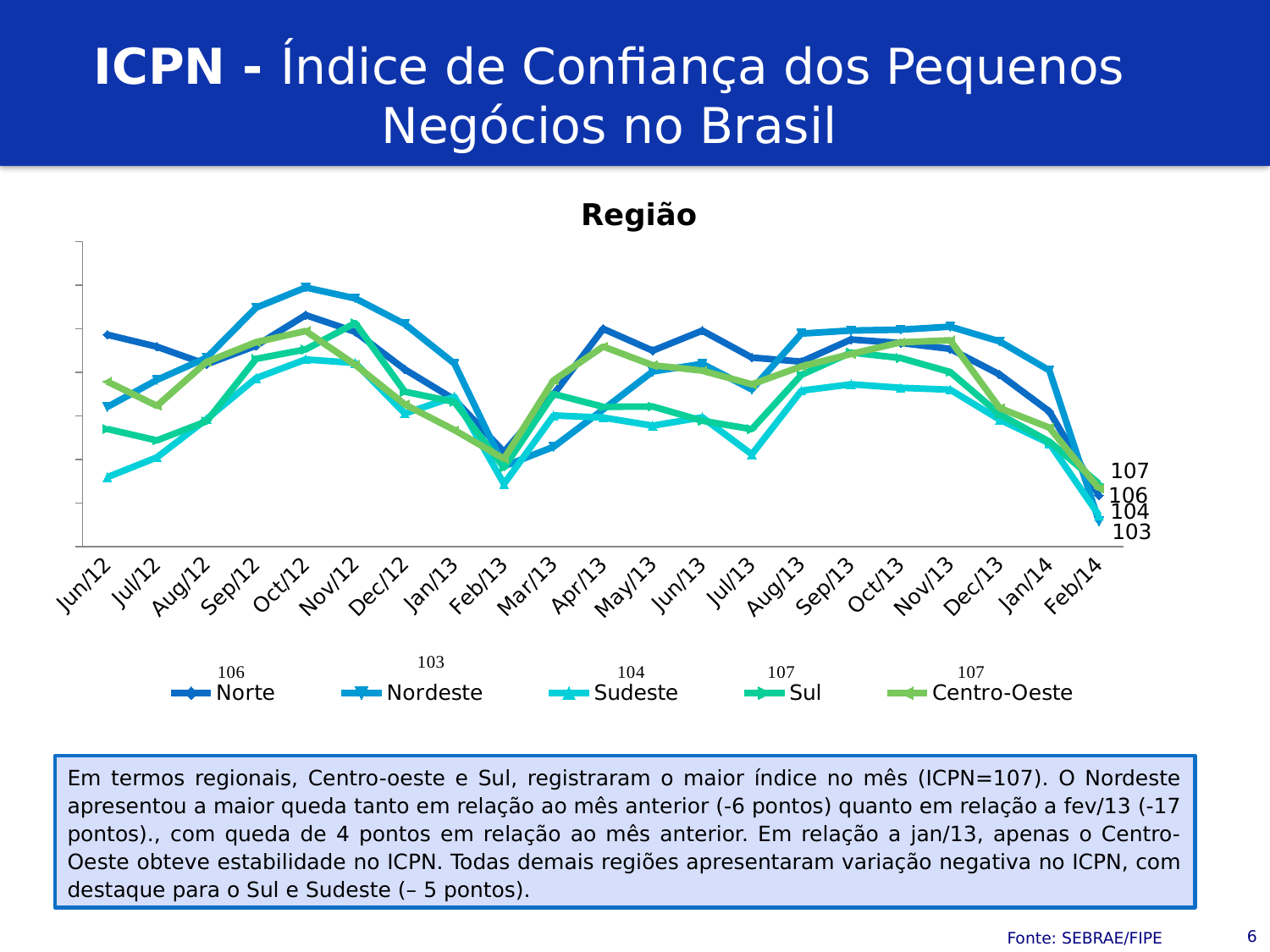

# ICPN - Índice de Confiança dos Pequenos Negócios no Brasil
Região

### Chart

| Category | Norte | Nordeste | Sudeste | Sul | Centro-Oeste |
|---|---|---|---|---|---|
| 41061 | 124.31245999999999 | 116.035375 | 107.97018 | 113.5002775 | 118.9401925 |
| 41091 | 122.936005 | 119.1311125 | 110.2525175 | 112.19476 | 116.1585075 |
| 41122 | 120.9221325 | 121.67863 | 114.623155 | 114.38543 | 121.18638750000001 |
| 41153 | 123.05958 | 127.4151875 | 119.339655 | 121.54290499999999 | 123.45912999999999 |
| 41183 | 126.5650725 | 129.72856 | 121.47444250000001 | 122.628455 | 124.73445749999999 |
| 41214 | 124.6442725 | 128.4796575 | 121.0746225 | 125.6463425 | 120.86508 |
| 41244 | 120.335285 | 125.53295 | 115.279545 | 117.780085 | 116.3205175 |
| 41275 | 116.8805525 | 121.00028 | 117.20177749999999 | 116.6055525 | 113.3805175 |
| 41306 | 110.8768625 | 109.2246875 | 107.19817 | 109.075995 | 110.0917325 |
| 41334 | 117.4813375 | 111.46135 | 115.060385 | 117.5172525 | 119.0825625 |
| 41365 | 124.990145 | 115.7401175 | 114.813225 | 116.0461 | 122.9549175 |
| 41395 | 122.4829125 | 120.0950775 | 113.88438 | 116.0824575 | 120.81951 |
| 41426 | 124.78406 | 120.9747225 | 114.8418575 | 114.44485750000001 | 120.19246249999999 |
| 41456 | 121.69235 | 118.0405625 | 110.5954625 | 113.4826675 | 118.6267975 |
| 41487 | 121.2235575 | 124.4444675 | 117.8997675 | 119.71481 | 120.677215 |
| 41518 | 123.760695 | 124.7921025 | 118.6304575 | 122.27229249999999 | 122.10018 |
| 41548 | 123.36805749999999 | 124.88944749999999 | 118.225615 | 121.64205 | 123.4386825 |
| 41579 | 122.6891875 | 125.2361375 | 118.009195 | 120.040415 | 123.67729750000001 |
| 41609 | 119.74711250000001 | 123.5444 | 114.56529499999999 | 115.1813 | 115.8933775 |
| 41640 | 115.51694499999999 | 120.2226125 | 111.8608275 | 112.0561575 | 113.660815 |
| 41671 | 105.8499025 | 102.927245 | 103.5998175 | 107.227345 | 106.67974749999999 |
Em termos regionais, Centro-oeste e Sul, registraram o maior índice no mês (ICPN=107). O Nordeste apresentou a maior queda tanto em relação ao mês anterior (-6 pontos) quanto em relação a fev/13 (-17 pontos)., com queda de 4 pontos em relação ao mês anterior. Em relação a jan/13, apenas o Centro-Oeste obteve estabilidade no ICPN. Todas demais regiões apresentaram variação negativa no ICPN, com destaque para o Sul e Sudeste (– 5 pontos).
6
Fonte: SEBRAE/FIPE